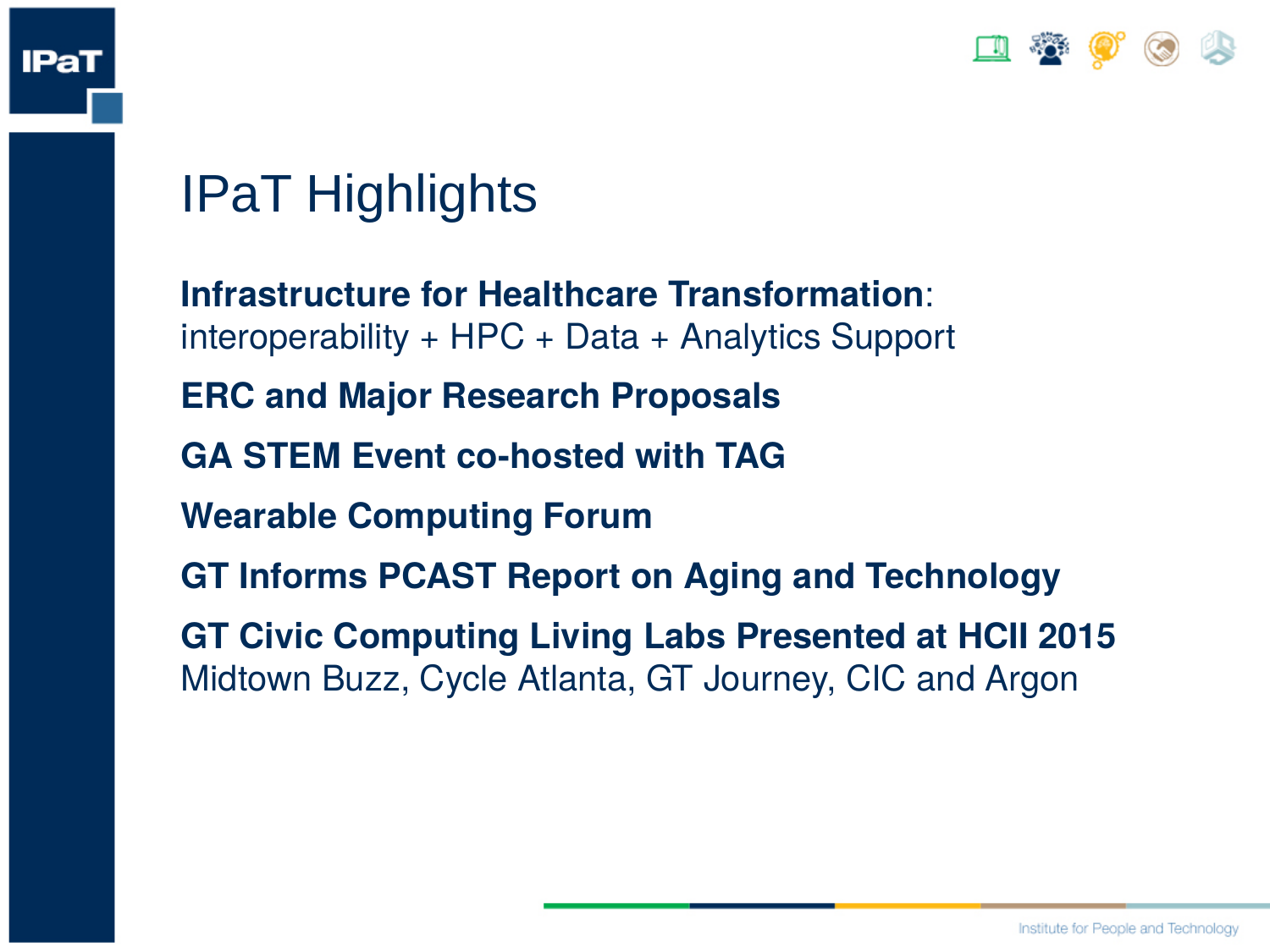

IPaT Highlights
Infrastructure for Healthcare Transformation:
interoperability + HPC + Data + Analytics Support
ERC and Major Research Proposals
GA STEM Event co-hosted with TAG
Wearable Computing Forum
GT Informs PCAST Report on Aging and Technology
GT Civic Computing Living Labs Presented at HCII 2015
Midtown Buzz, Cycle Atlanta, GT Journey, CIC and Argon